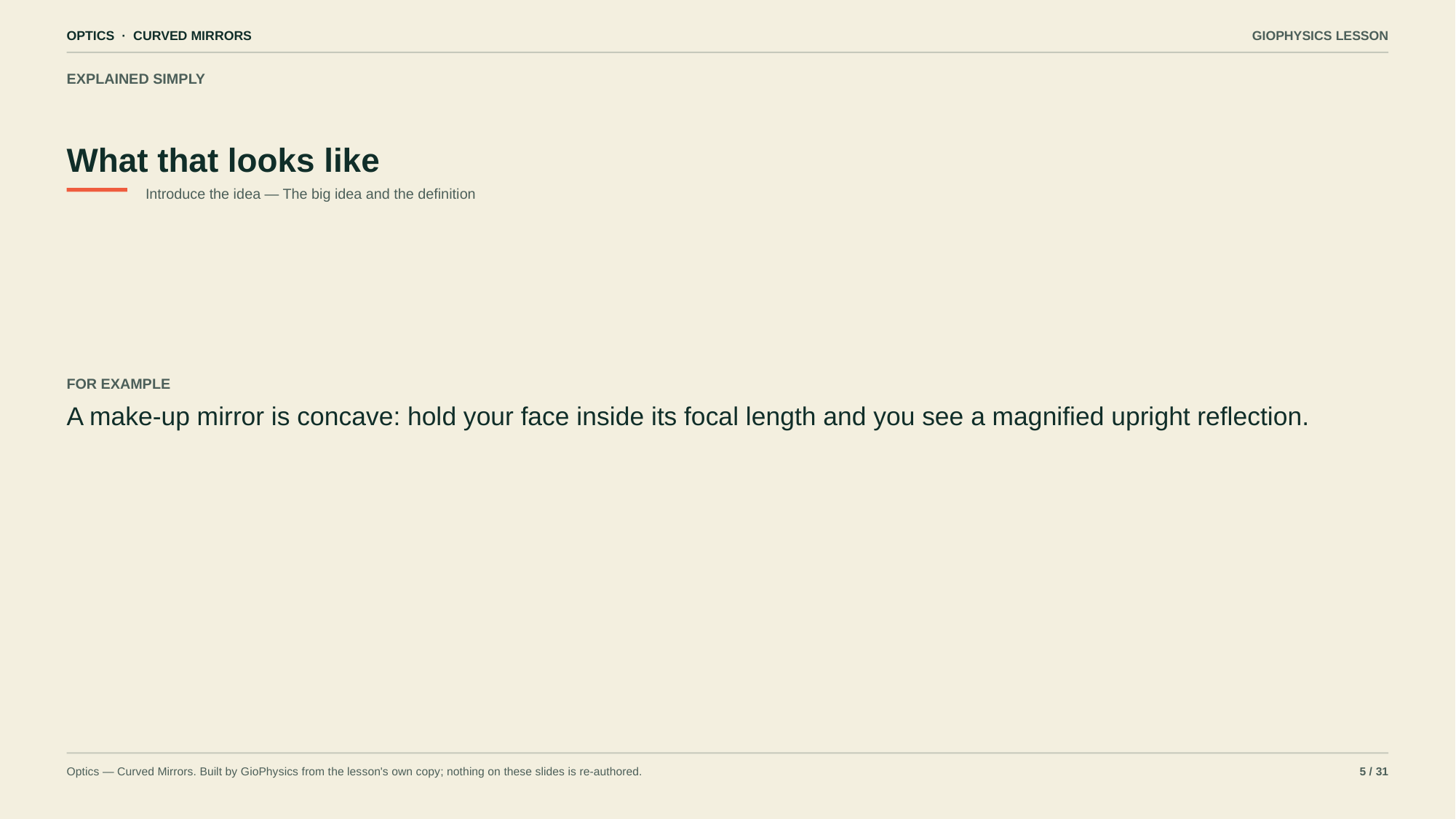

OPTICS  ·  CURVED MIRRORS
GIOPHYSICS LESSON

EXPLAINED SIMPLY
What that looks like
Introduce the idea — The big idea and the definition

FOR EXAMPLE
A make-up mirror is concave: hold your face inside its focal length and you see a magnified upright reflection.

Optics — Curved Mirrors. Built by GioPhysics from the lesson's own copy; nothing on these slides is re-authored.
5 / 31